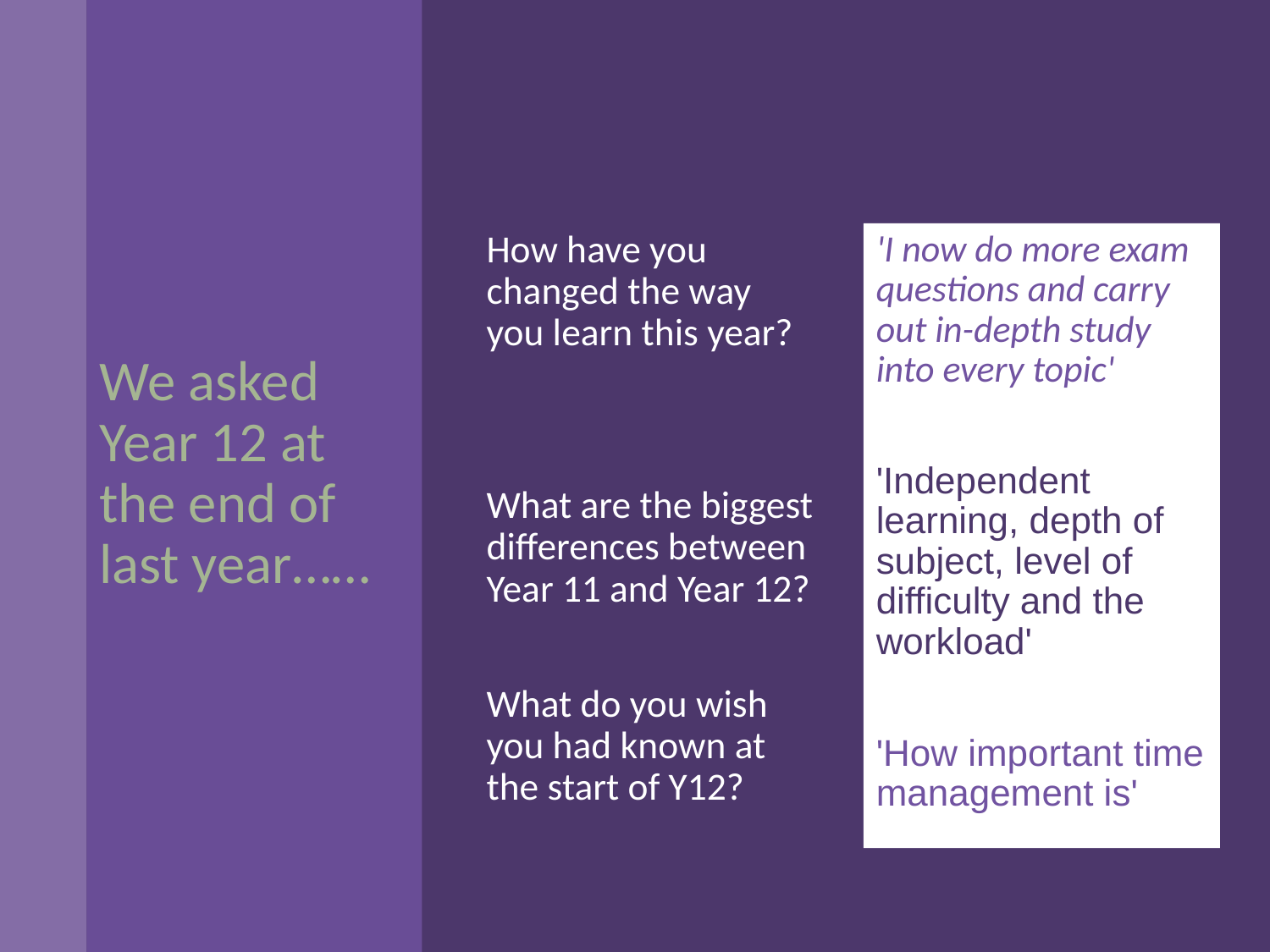

# We asked Year 12 at the end of last year……
How have you changed the way you learn this year?

What are the biggest differences between Year 11 and Year 12?

What do you wish you had known at the start of Y12?

'I now do more exam questions and carry out in-depth study into every topic'

'Independent learning, depth of subject, level of difficulty and the workload'

'How important time management is'